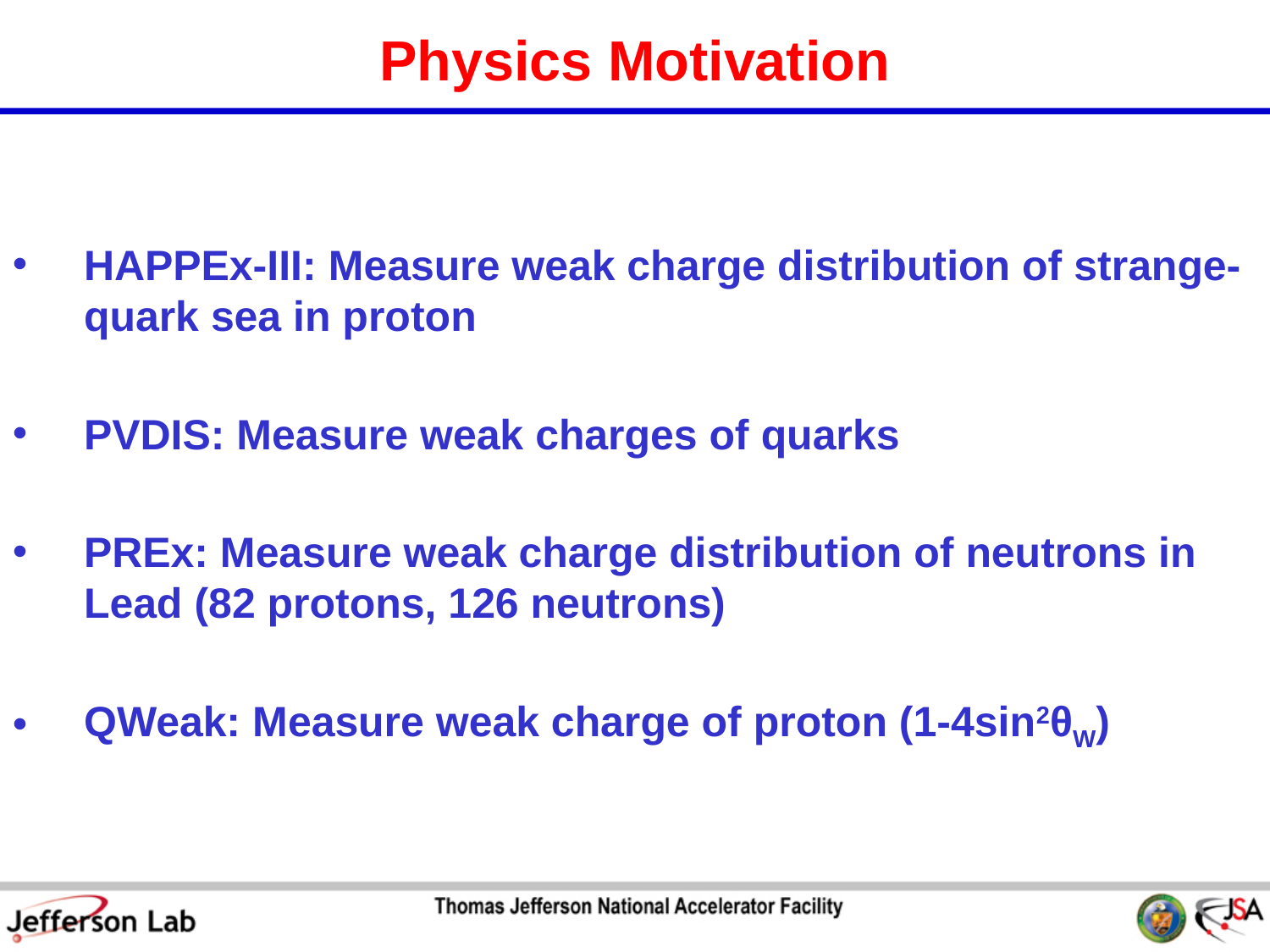

# Physics Motivation

HAPPEx-III: Measure weak charge distribution of strange-quark sea in proton

PVDIS: Measure weak charges of quarks

PREx: Measure weak charge distribution of neutrons in Lead (82 protons, 126 neutrons)

QWeak: Measure weak charge of proton (1-4sin2θW)